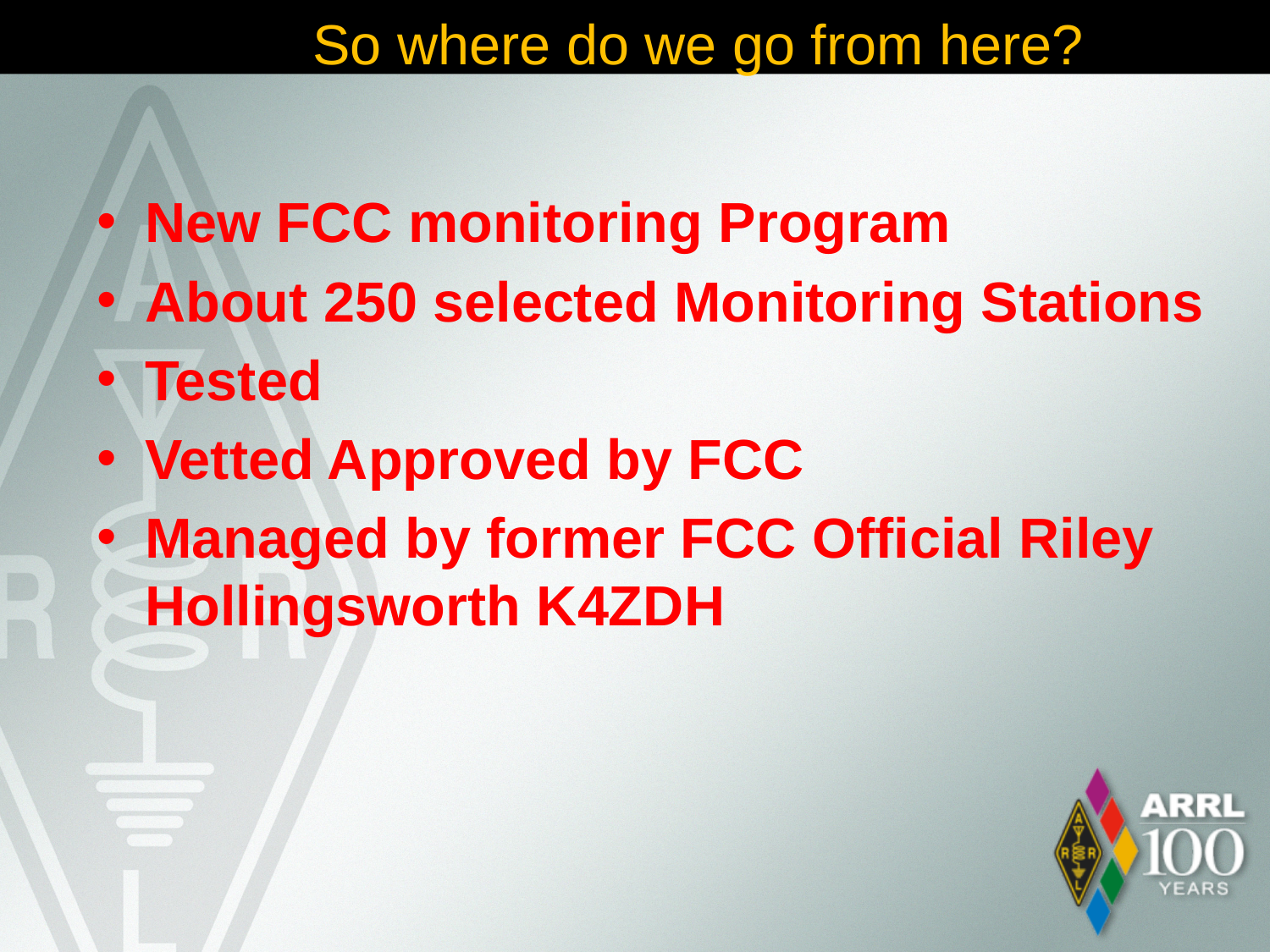

So where do we go from here?
New FCC monitoring Program
About 250 selected Monitoring Stations
Tested
Vetted Approved by FCC
Managed by former FCC Official Riley Hollingsworth K4ZDH